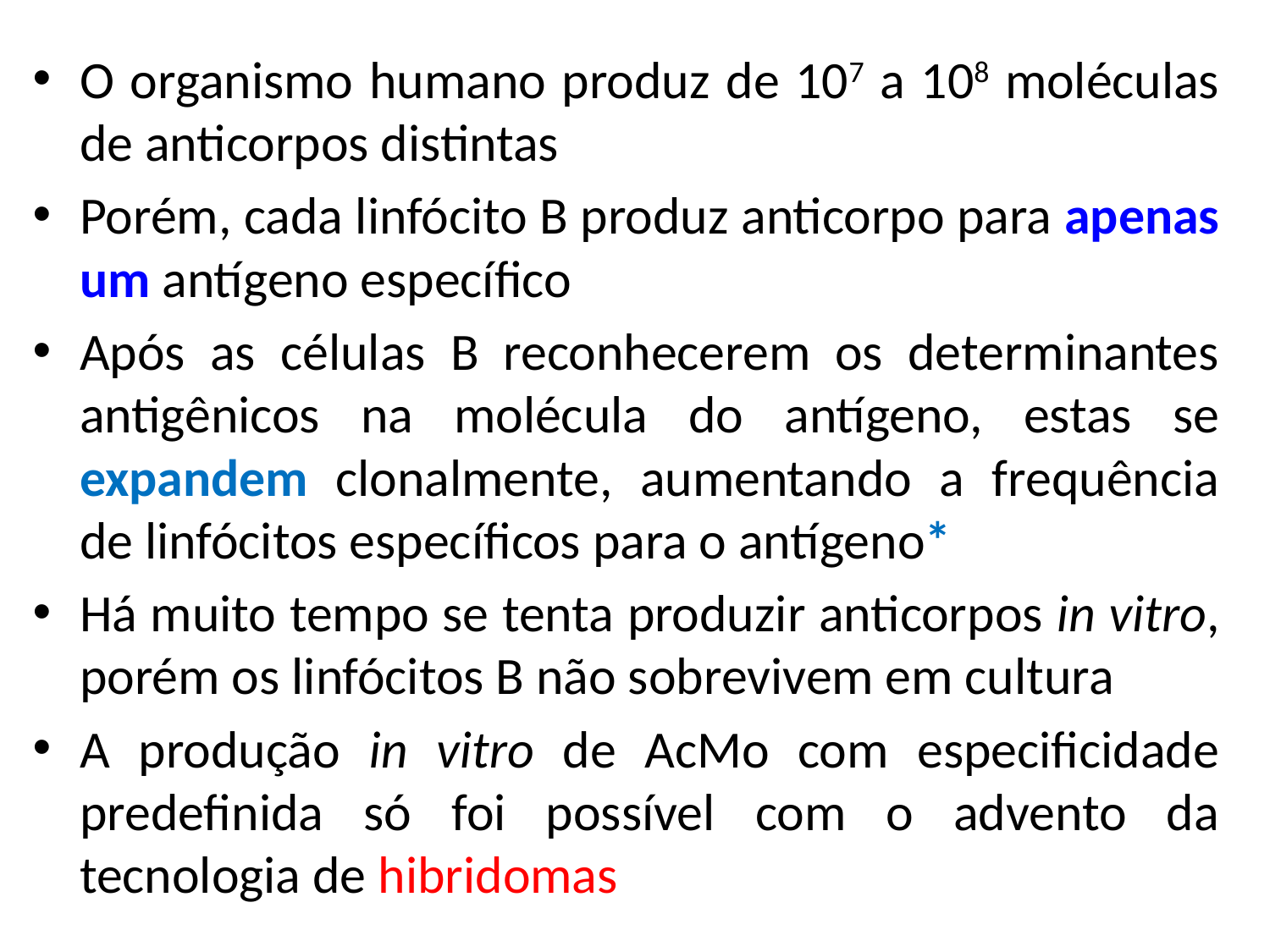

O organismo humano produz de 107 a 108 moléculas de anticorpos distintas
Porém, cada linfócito B produz anticorpo para apenas um antígeno específico
Após as células B reconhecerem os determinantes antigênicos na molécula do antígeno, estas se expandem clonalmente, aumentando a frequência de linfócitos específicos para o antígeno*
Há muito tempo se tenta produzir anticorpos in vitro, porém os linfócitos B não sobrevivem em cultura
A produção in vitro de AcMo com especificidade predefinida só foi possível com o advento da tecnologia de hibridomas